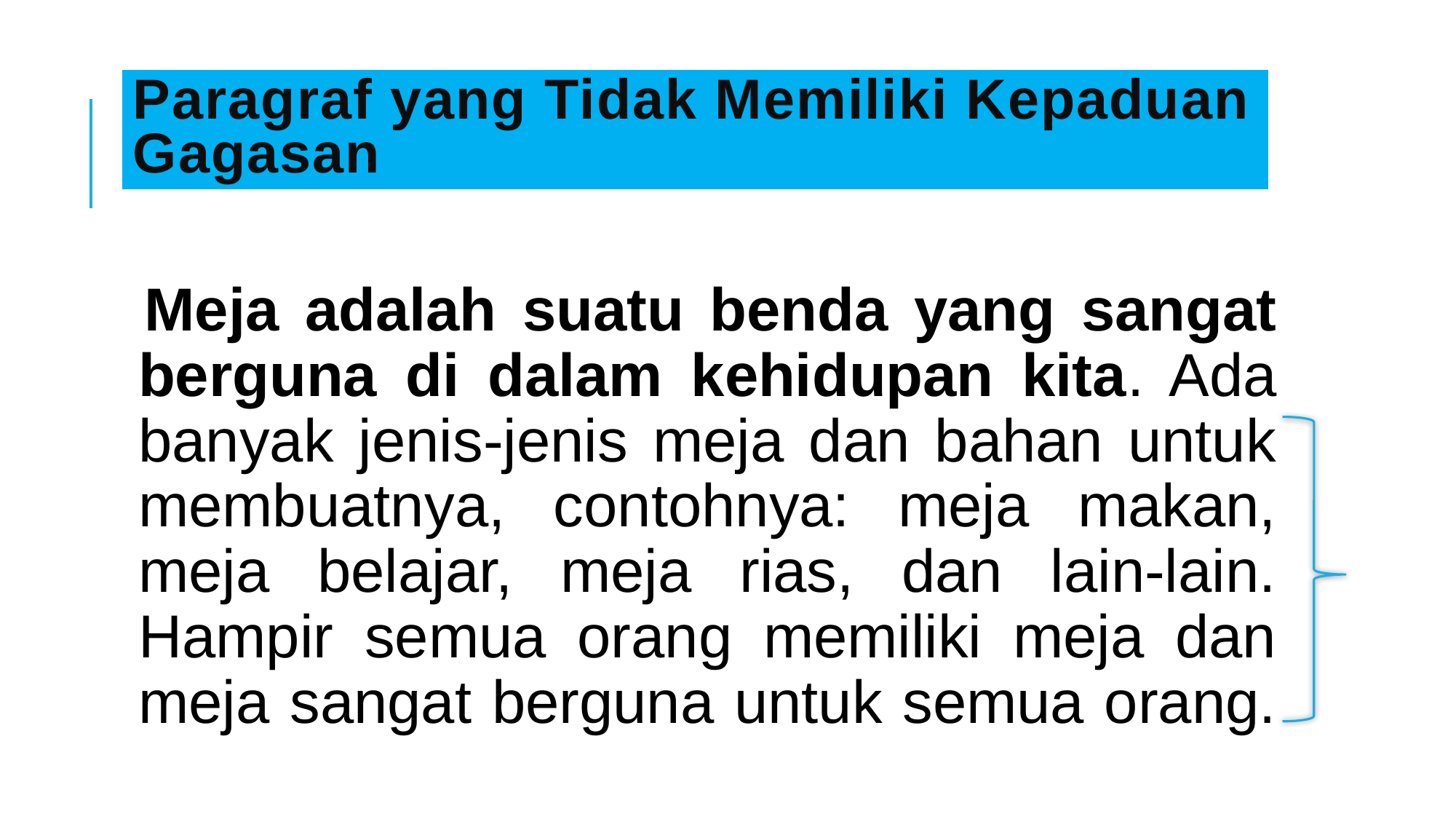

# Paragraf yang Tidak Memiliki Kepaduan Gagasan
Meja adalah suatu benda yang sangat berguna di dalam kehidupan kita. Ada banyak jenis-jenis meja dan bahan untuk membuatnya, contohnya: meja makan, meja belajar, meja rias, dan lain-lain. Hampir semua orang memiliki meja dan meja sangat berguna untuk semua orang.